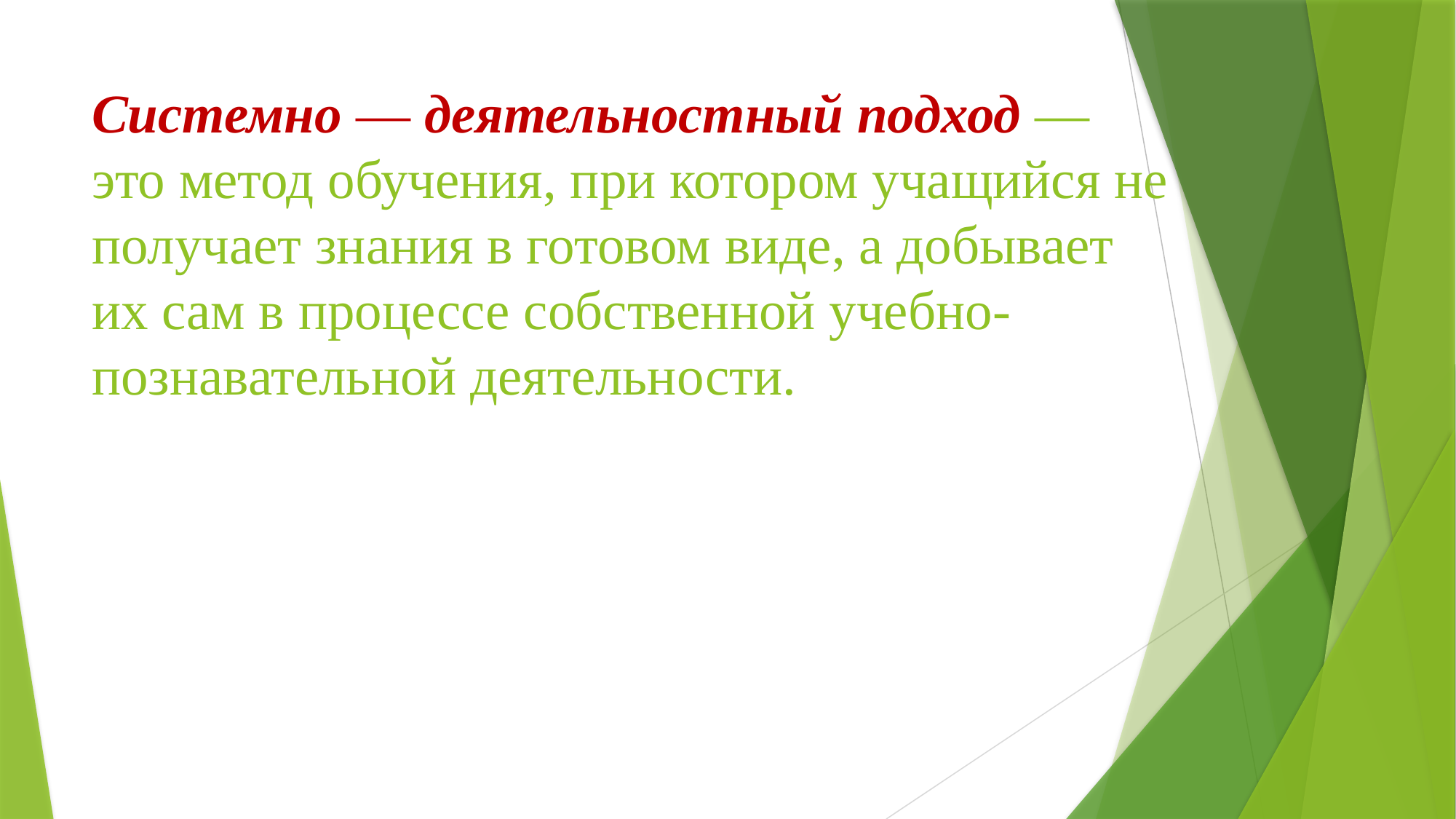

# Системно — деятельностный подход — это метод обучения, при котором учащийся не получает знания в готовом виде, а добывает их сам в процессе собственной учебно-познавательной деятельности.